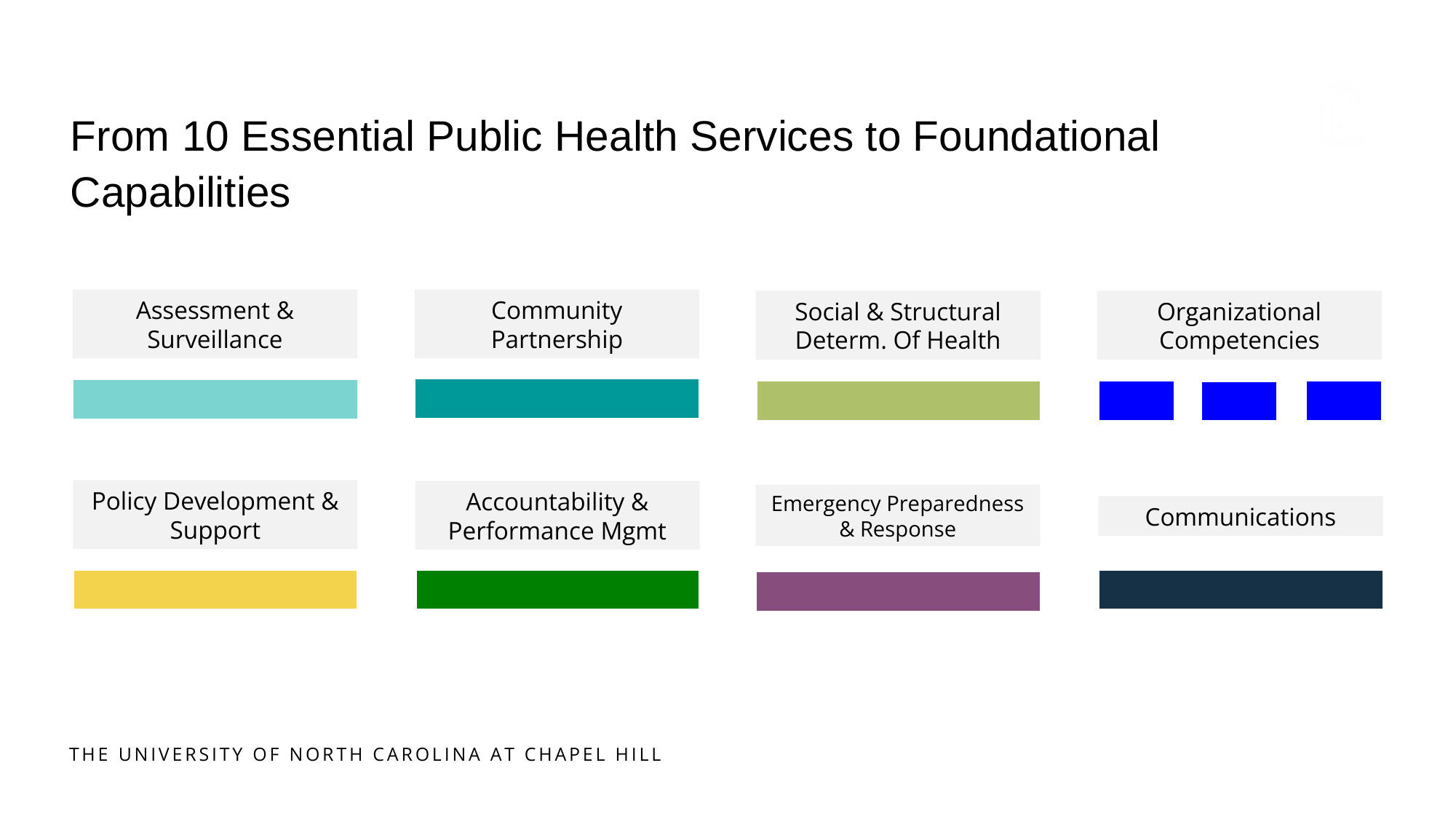

# From 10 Essential Public Health Services to Foundational Capabilities
Assessment & Surveillance
Community Partnership
Social & Structural Determ. Of Health
Organizational Competencies

Policy Development & Support
Accountability & Performance Mgmt
Emergency Preparedness & Response
Communications